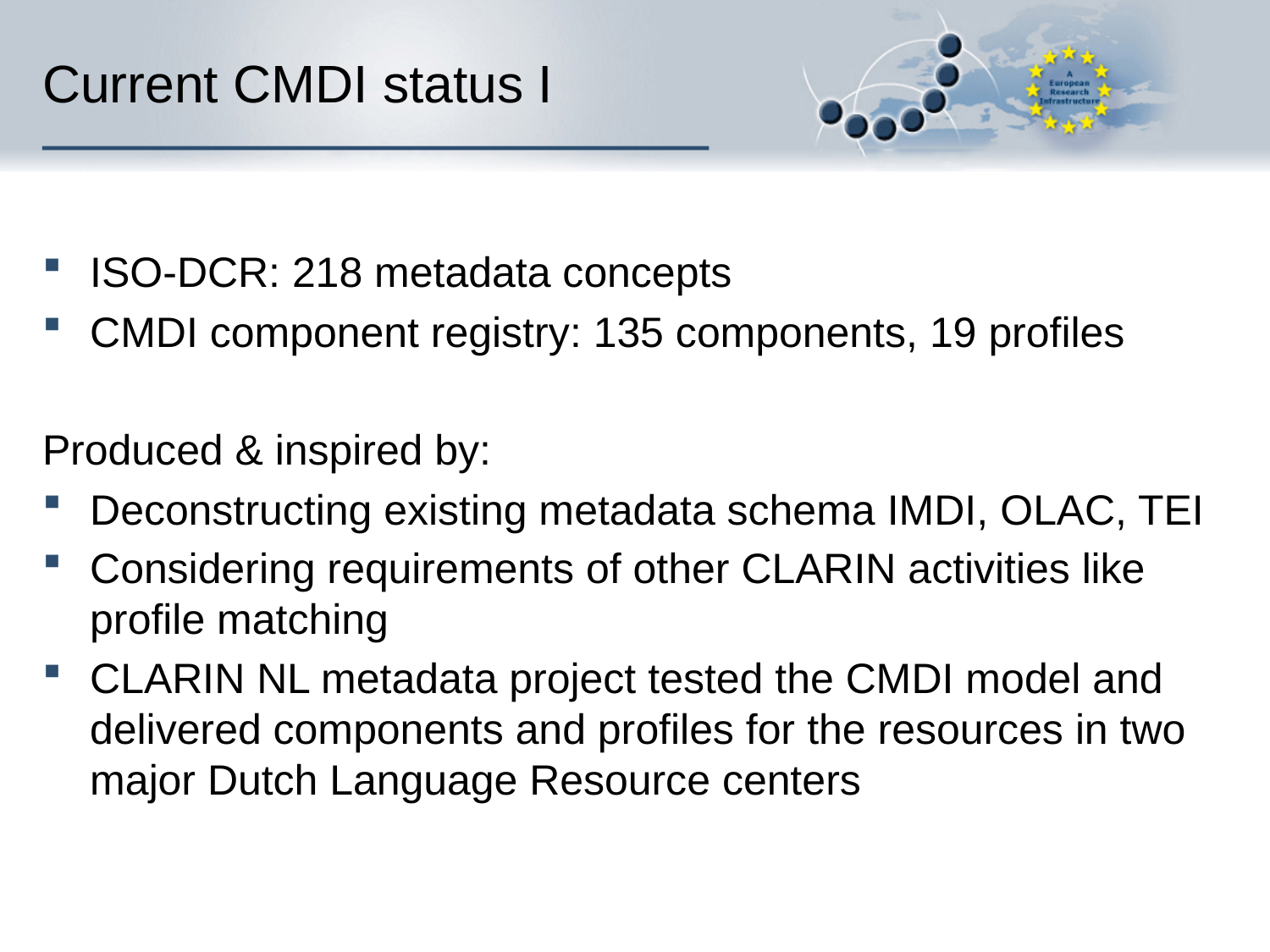

# Current CMDI status I

ISO-DCR: 218 metadata concepts
CMDI component registry: 135 components, 19 profiles

Produced & inspired by:
Deconstructing existing metadata schema IMDI, OLAC, TEI
Considering requirements of other CLARIN activities like profile matching
CLARIN NL metadata project tested the CMDI model and delivered components and profiles for the resources in two major Dutch Language Resource centers